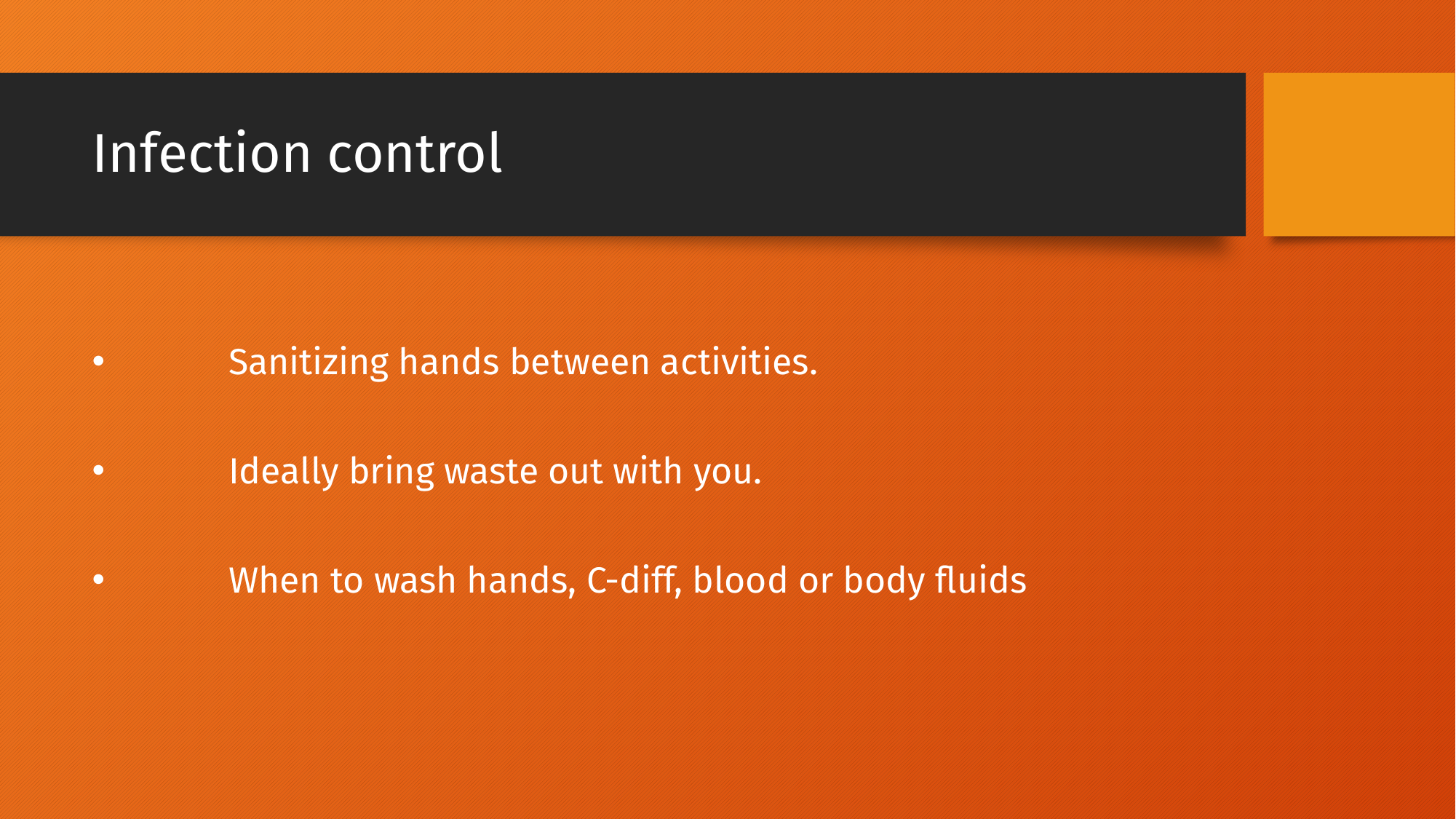

# Infection control

	Sanitizing hands between activities.

	Ideally bring waste out with you.

	When to wash hands, C-diff, blood or body fluids